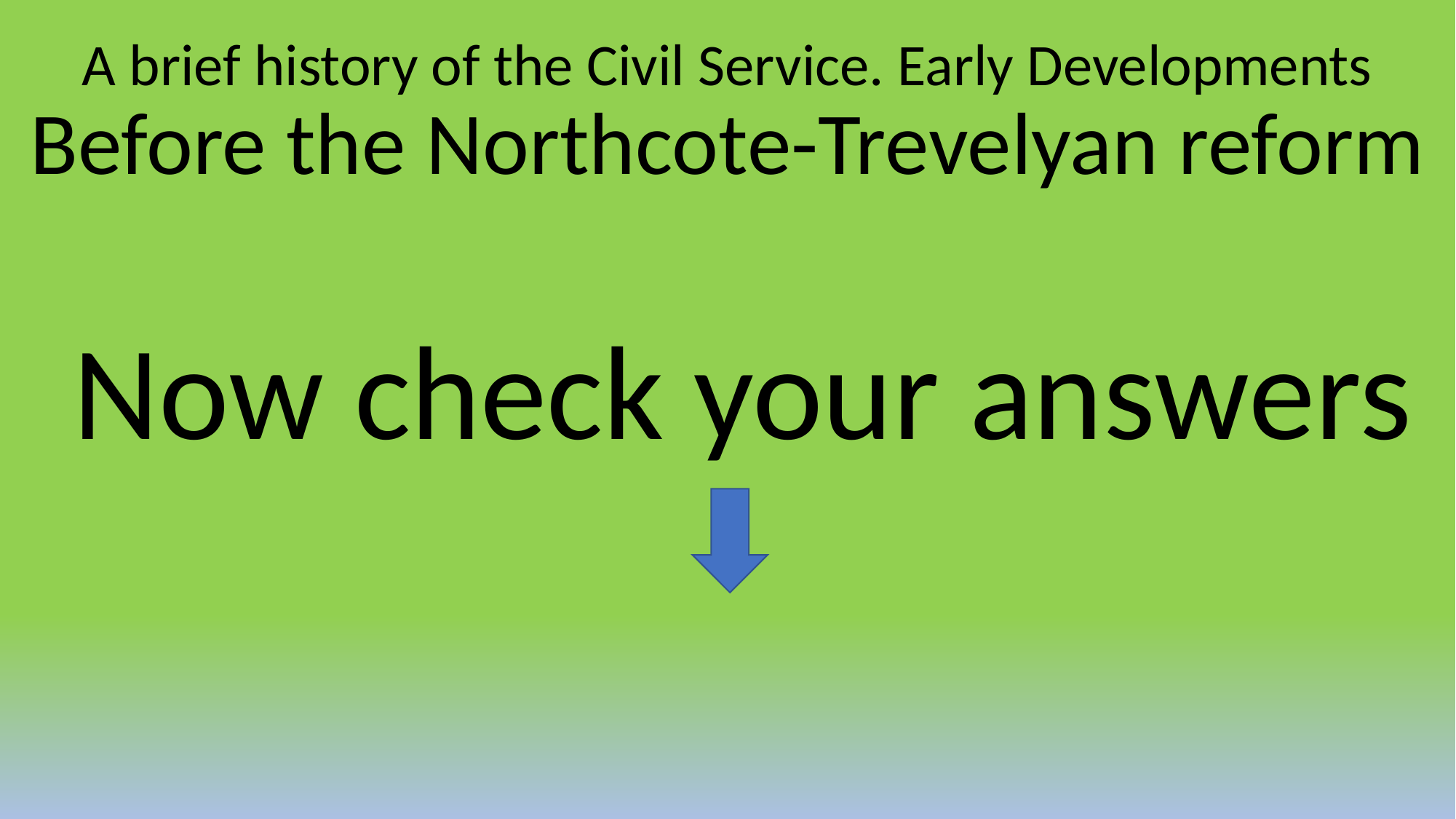

# A brief history of the Civil Service. Early Developments Before the Northcote-Trevelyan reform
Now check your answers